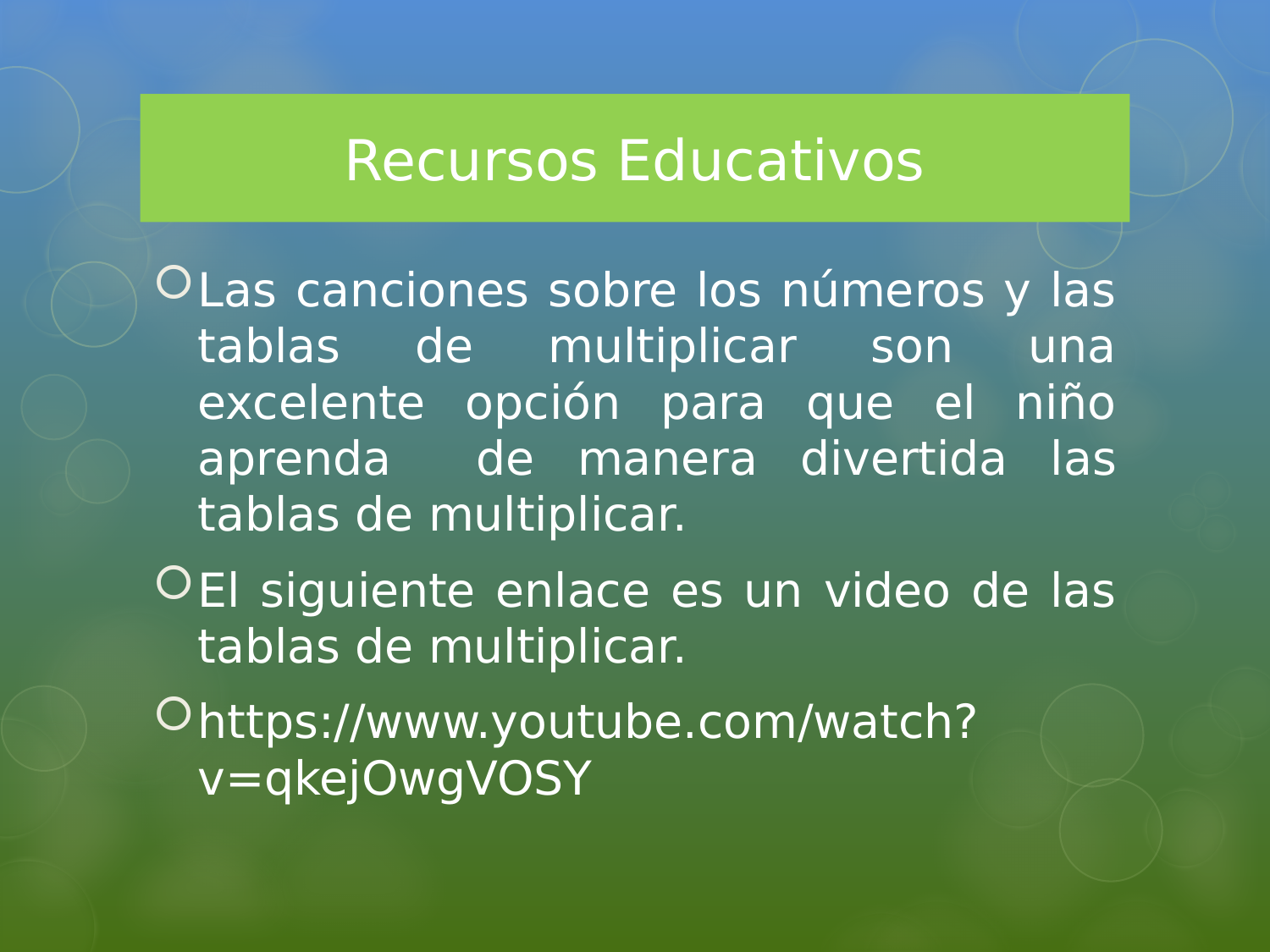

# Recursos Educativos
Las canciones sobre los números y las tablas de multiplicar son una excelente opción para que el niño aprenda  de manera divertida las tablas de multiplicar.
El siguiente enlace es un video de las tablas de multiplicar.
https://www.youtube.com/watch?v=qkejOwgVOSY